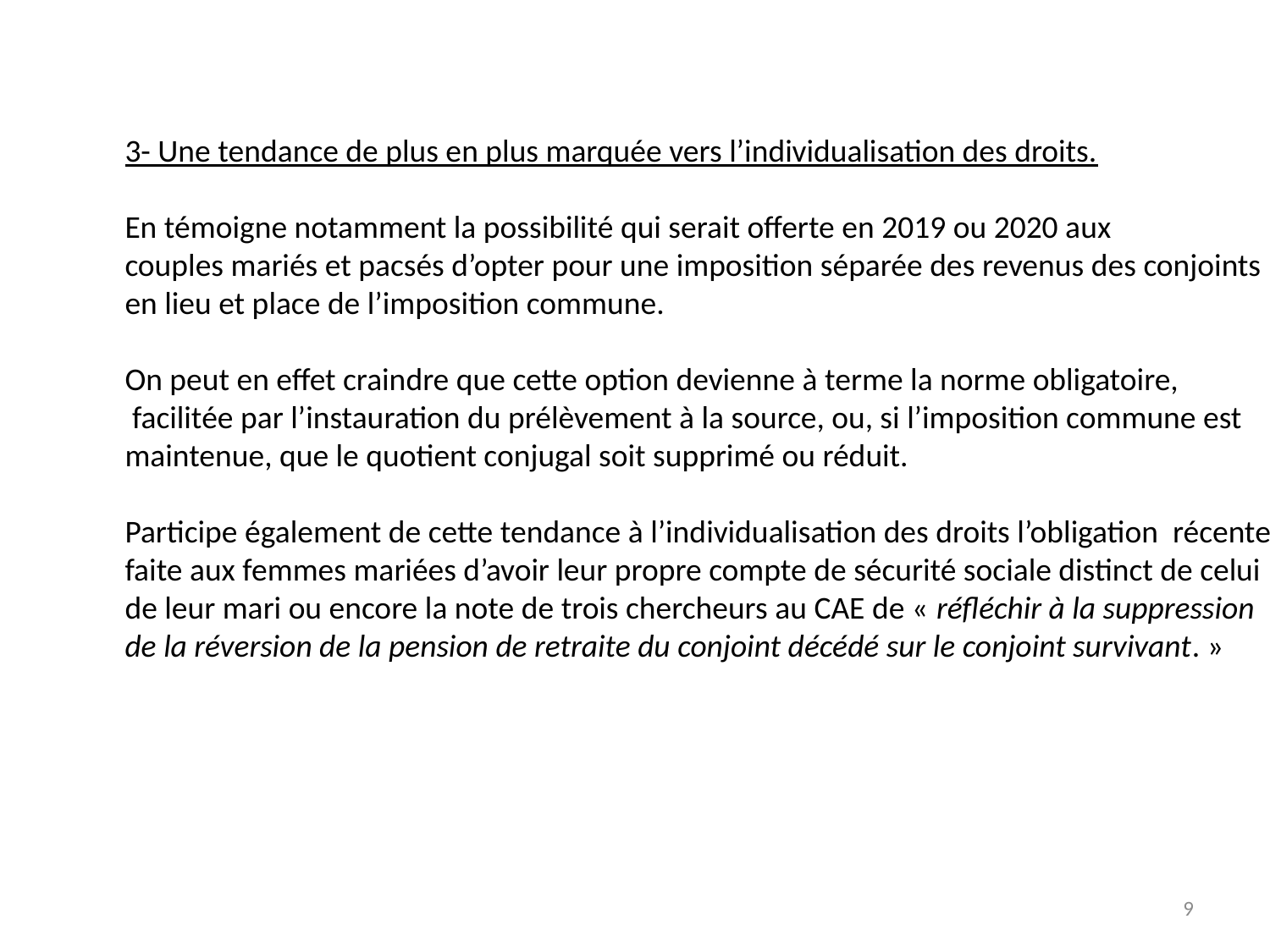

3- Une tendance de plus en plus marquée vers l’individualisation des droits.

En témoigne notamment la possibilité qui serait offerte en 2019 ou 2020 aux
couples mariés et pacsés d’opter pour une imposition séparée des revenus des conjoints
en lieu et place de l’imposition commune.

On peut en effet craindre que cette option devienne à terme la norme obligatoire,
 facilitée par l’instauration du prélèvement à la source, ou, si l’imposition commune est
maintenue, que le quotient conjugal soit supprimé ou réduit.

Participe également de cette tendance à l’individualisation des droits l’obligation  récente
faite aux femmes mariées d’avoir leur propre compte de sécurité sociale distinct de celui
de leur mari ou encore la note de trois chercheurs au CAE de « réfléchir à la suppression
de la réversion de la pension de retraite du conjoint décédé sur le conjoint survivant. »

9